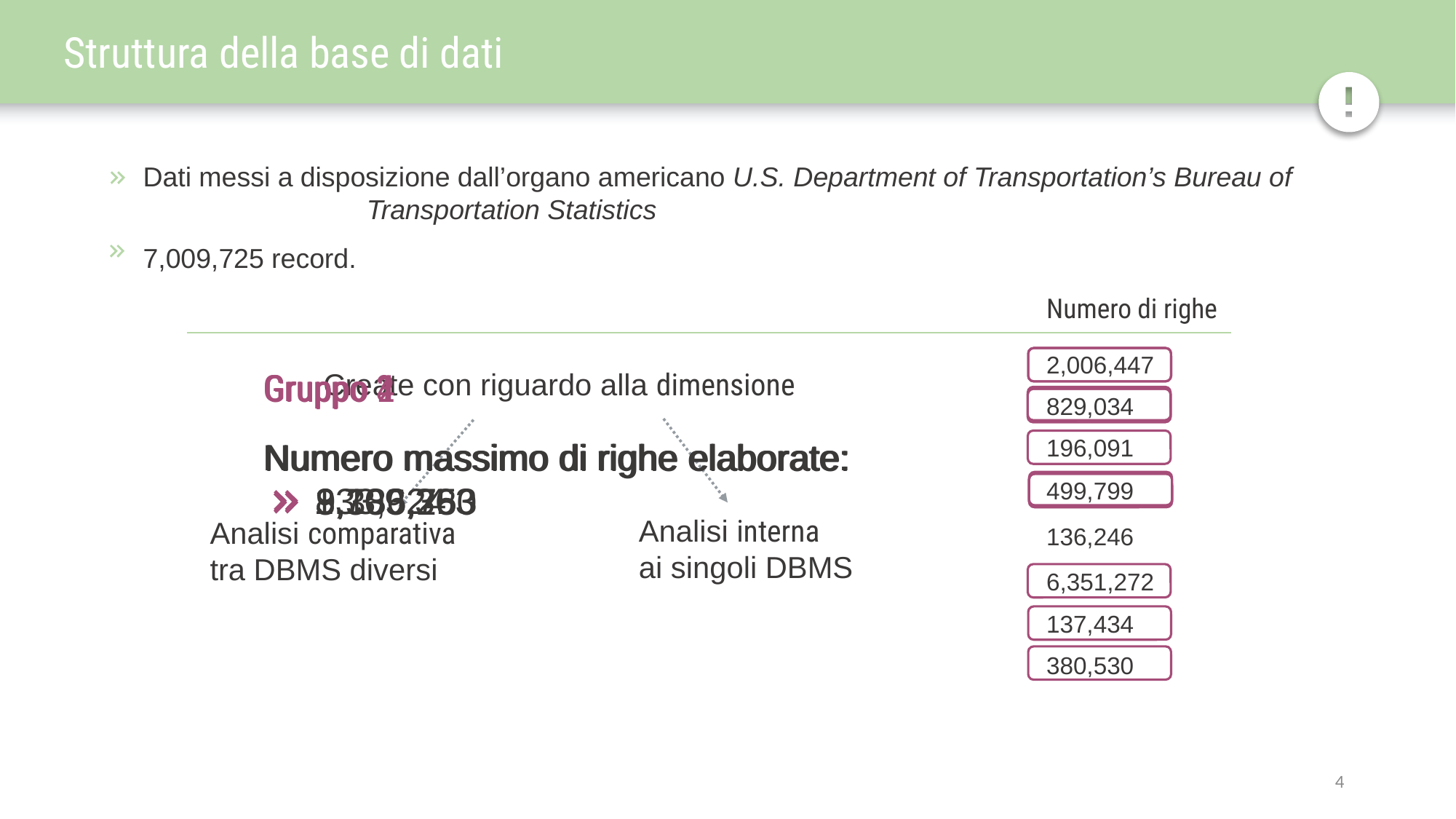

Struttura della base di dati

       Dati messi a disposizione dall’organo americano U.S. Department of Transportation’s Bureau of                	               a     Transportation Statistics
       7,009,725 record.

| Nome | Significato | Numero di righe |
| --- | --- | --- |
| Flight\_1\_1 | Distanza non specificata o, se lo è, inferiore a 350km | 2,006,447 |
| Flight\_1\_2 | Voli con provenienza o diretti ad “ATL” | 829,034 |
| Flight\_1\_3 | Uniquecarrier='B6' | 196,091 |
| Flight\_2\_1 | CRSDepTime > 920 e CRSArrTime < 1200 | 499,799 |
| Flight\_2\_2 | Orario di partenza non disponibile (DepTime=’NA’) | 136,246 |
| Flight\_2\_3 | CrsDepTime > 700 | 6,351,272 |
| Flight\_3\_1 | Voli cancellati | 137,434 |
| Flight\_3\_2 | Ritardo > 60 | 380,530 |

Gruppo 2
Numero massimo di righe elaborate:
     3,335,280

Gruppo 1
Numero massimo di righe elaborate:
     9,186,753

Gruppo 3
Numero massimo di righe elaborate:
     1,709,363

Create con riguardo alla dimensione
Gruppo 4
Numero massimo di righe elaborate:
     833,324

Analisi interna
ai singoli DBMS
Analisi comparativa
tra DBMS diversi
4